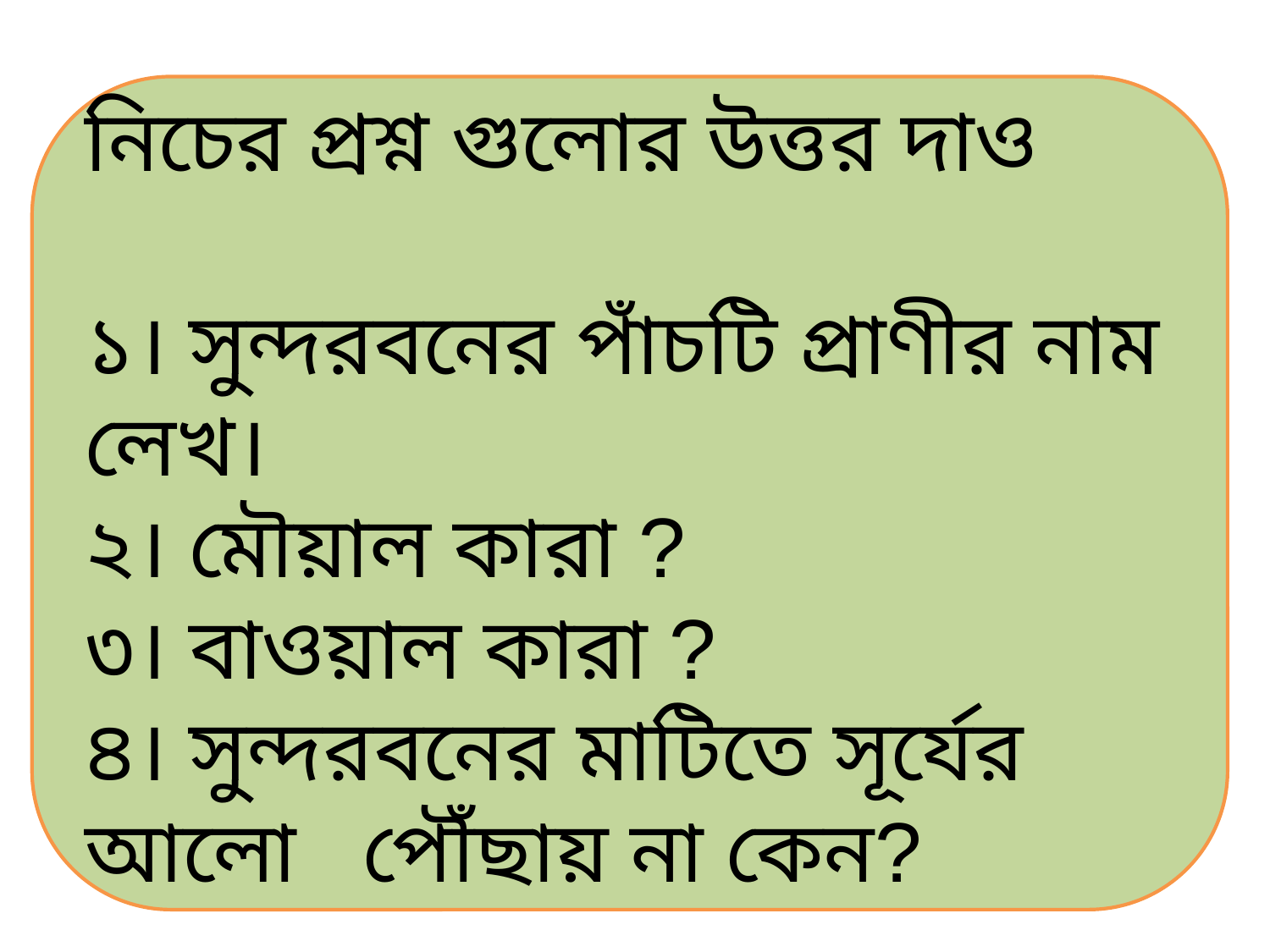

নিচের প্রশ্ন গুলোর উত্তর দাও

১। সুন্দরবনের পাঁচটি প্রাণীর নাম লেখ।
২। মৌয়াল কারা ?
৩। বাওয়াল কারা ?
৪। সুন্দরবনের মাটিতে সূর্যের আলো   পৌঁছায় না কেন?